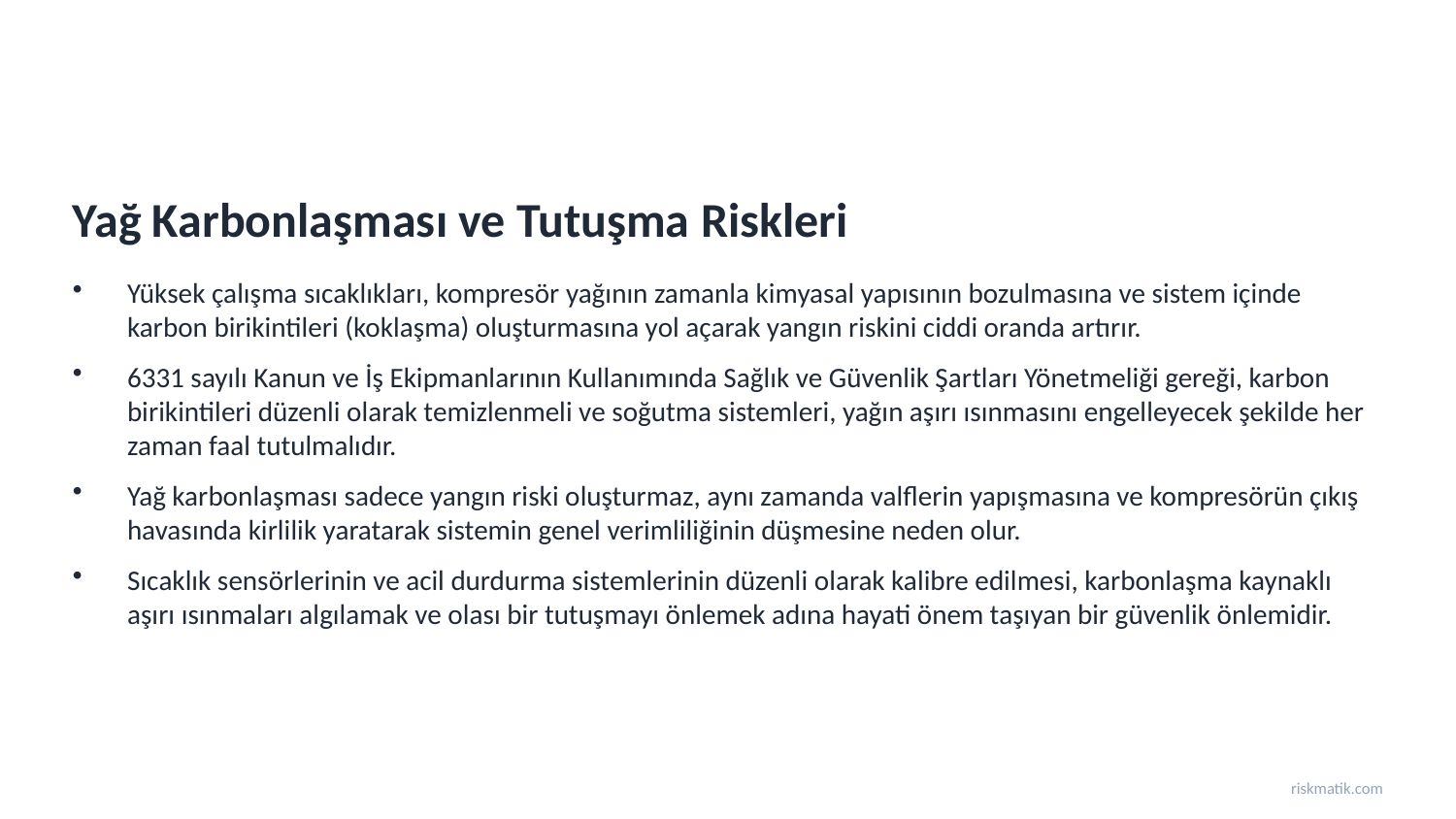

Yağ Karbonlaşması ve Tutuşma Riskleri
Yüksek çalışma sıcaklıkları, kompresör yağının zamanla kimyasal yapısının bozulmasına ve sistem içinde karbon birikintileri (koklaşma) oluşturmasına yol açarak yangın riskini ciddi oranda artırır.
6331 sayılı Kanun ve İş Ekipmanlarının Kullanımında Sağlık ve Güvenlik Şartları Yönetmeliği gereği, karbon birikintileri düzenli olarak temizlenmeli ve soğutma sistemleri, yağın aşırı ısınmasını engelleyecek şekilde her zaman faal tutulmalıdır.
Yağ karbonlaşması sadece yangın riski oluşturmaz, aynı zamanda valflerin yapışmasına ve kompresörün çıkış havasında kirlilik yaratarak sistemin genel verimliliğinin düşmesine neden olur.
Sıcaklık sensörlerinin ve acil durdurma sistemlerinin düzenli olarak kalibre edilmesi, karbonlaşma kaynaklı aşırı ısınmaları algılamak ve olası bir tutuşmayı önlemek adına hayati önem taşıyan bir güvenlik önlemidir.
riskmatik.com